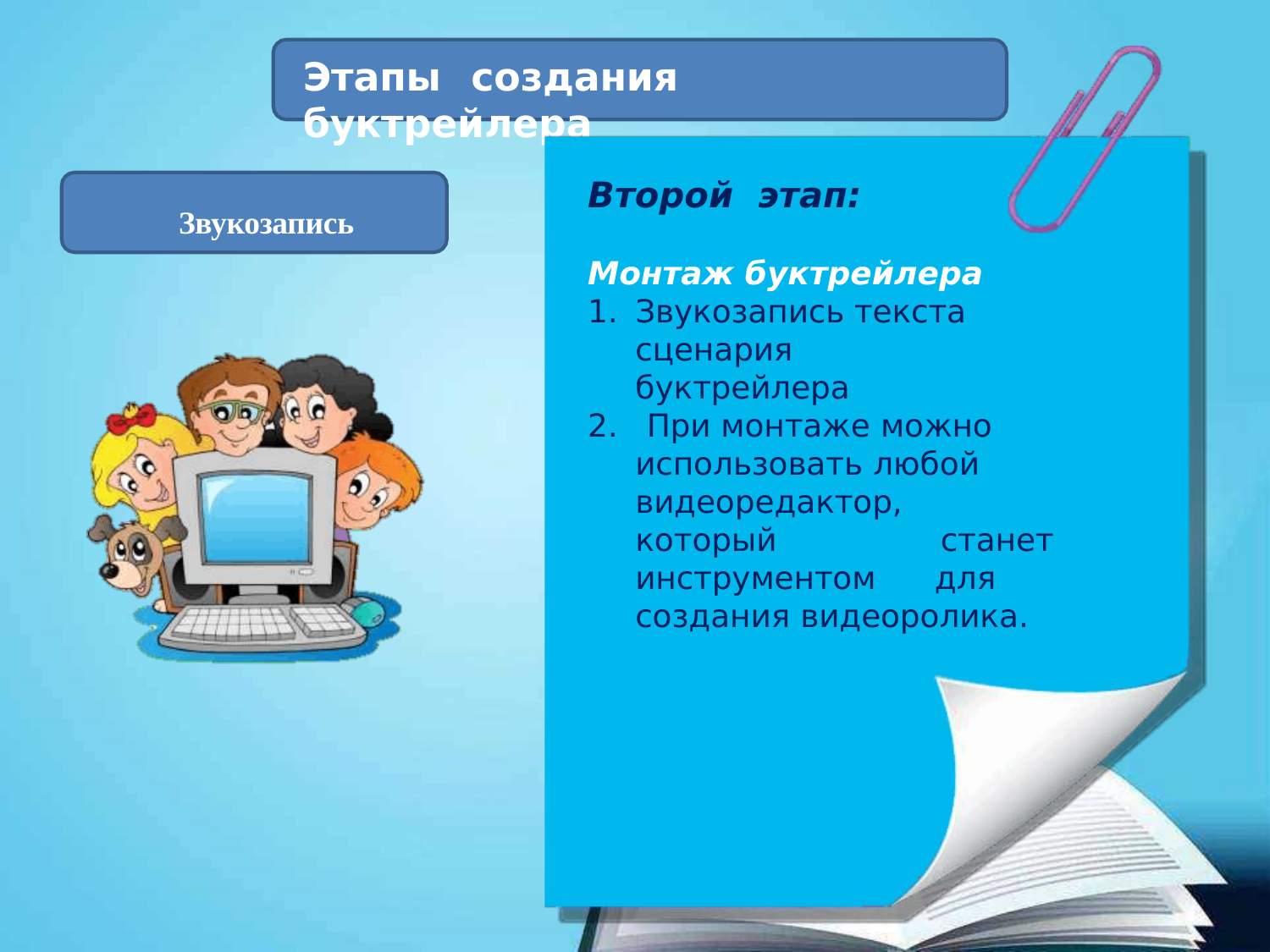

# Этапы	создания буктрейлера
Второй  этап:

Звукозапись
Монтаж буктрейлера
Звукозапись текста  сценария буктрейлера
При монтаже можно
использовать любой
видеоредактор, который  станет инструментом для  создания видеоролика.